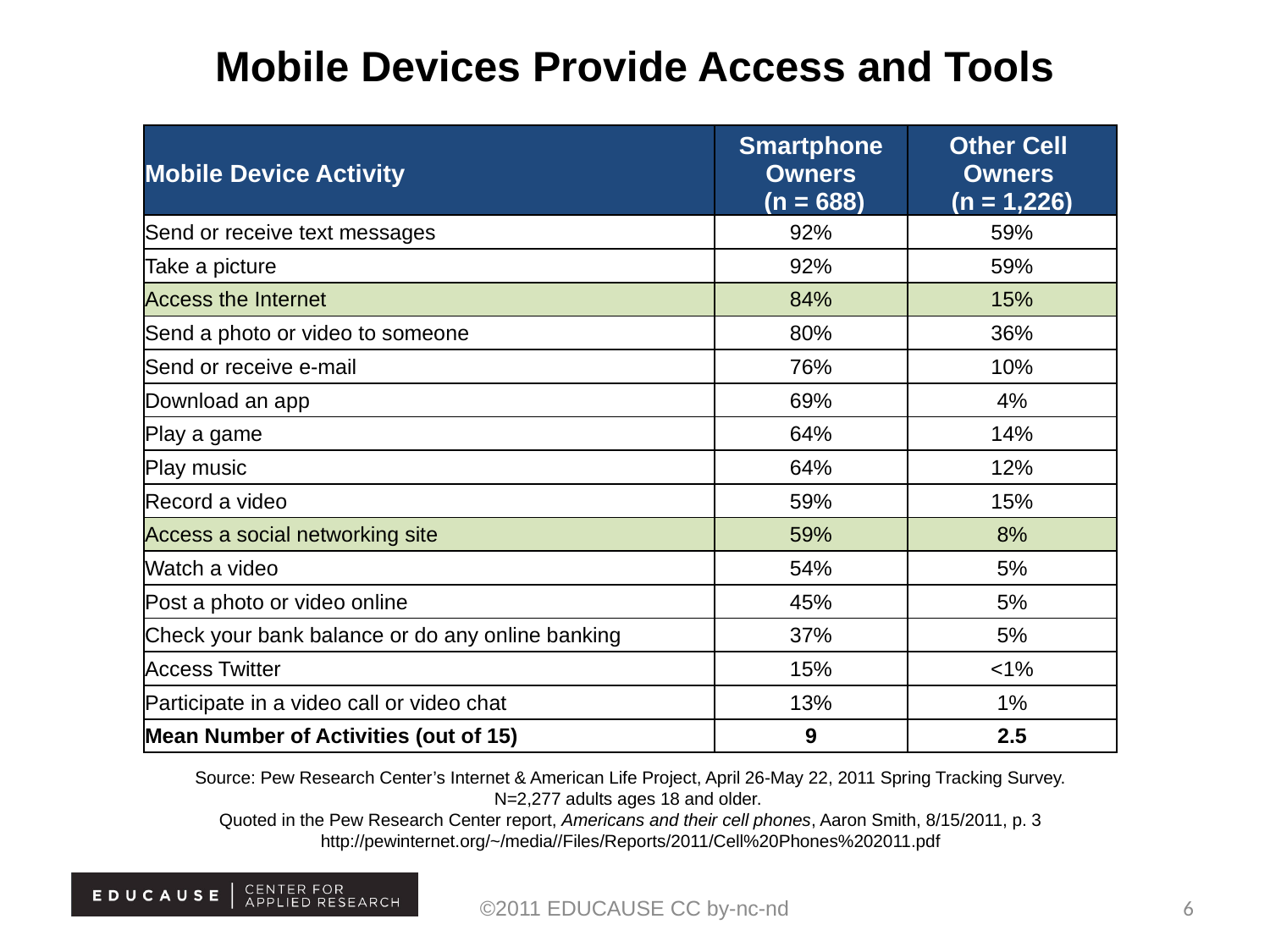

# Mobile Devices Provide Access and Tools
| Mobile Device Activity | Smartphone Owners (n = 688) | Other Cell Owners (n = 1,226) |
| --- | --- | --- |
| Send or receive text messages | 92% | 59% |
| Take a picture | 92% | 59% |
| Access the Internet | 84% | 15% |
| Send a photo or video to someone | 80% | 36% |
| Send or receive e-mail | 76% | 10% |
| Download an app | 69% | 4% |
| Play a game | 64% | 14% |
| Play music | 64% | 12% |
| Record a video | 59% | 15% |
| Access a social networking site | 59% | 8% |
| Watch a video | 54% | 5% |
| Post a photo or video online | 45% | 5% |
| Check your bank balance or do any online banking | 37% | 5% |
| Access Twitter | 15% | <1% |
| Participate in a video call or video chat | 13% | 1% |
| Mean Number of Activities (out of 15) | 9 | 2.5 |
Source: Pew Research Center’s Internet & American Life Project, April 26-May 22, 2011 Spring Tracking Survey.
N=2,277 adults ages 18 and older.
Quoted in the Pew Research Center report, Americans and their cell phones, Aaron Smith, 8/15/2011, p. 3
http://pewinternet.org/~/media//Files/Reports/2011/Cell%20Phones%202011.pdf
©2011 EDUCAUSE CC by-nc-nd
6